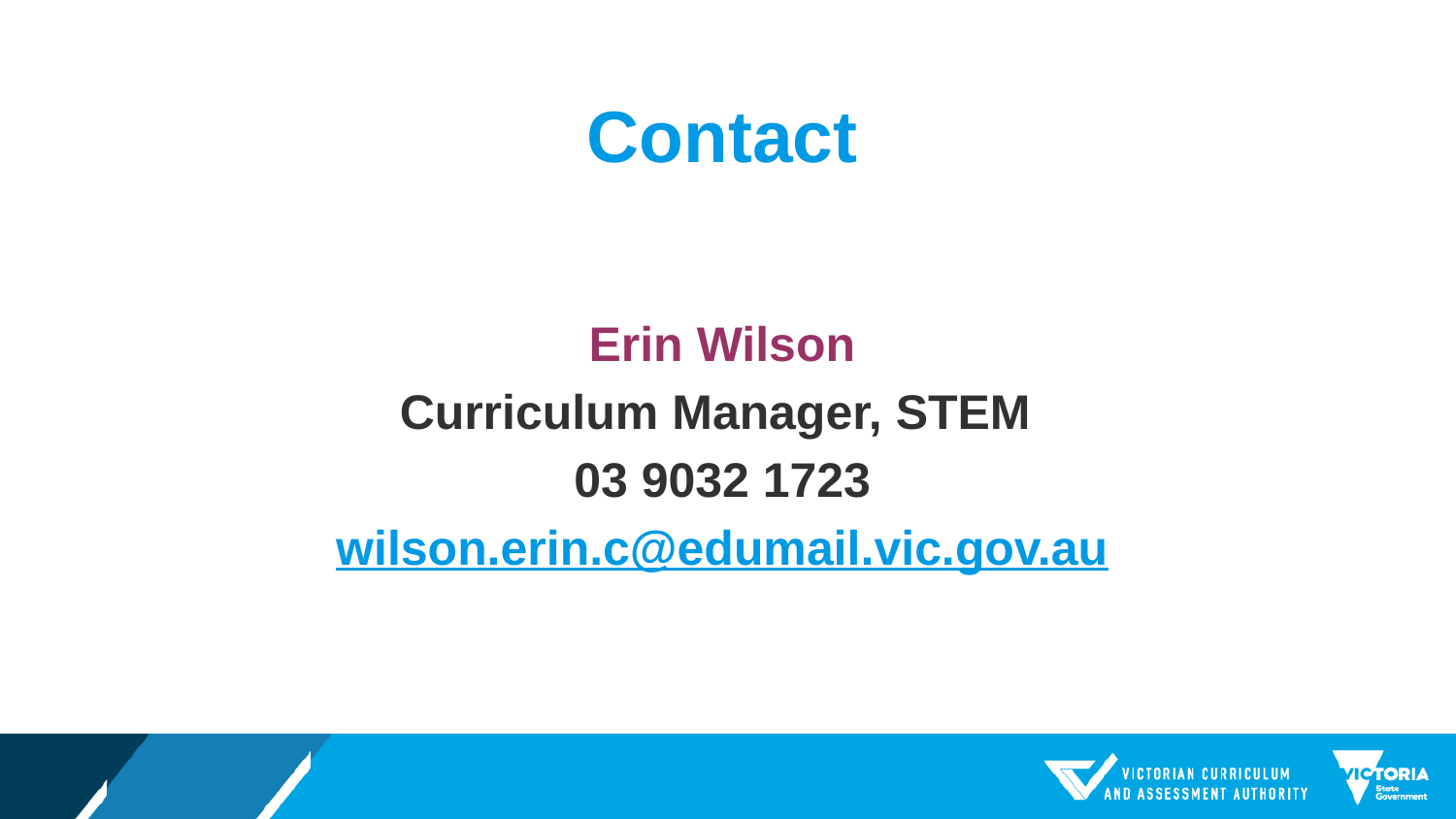

# Contact
Erin Wilson
Curriculum Manager, STEM
03 9032 1723
wilson.erin.c@edumail.vic.gov.au